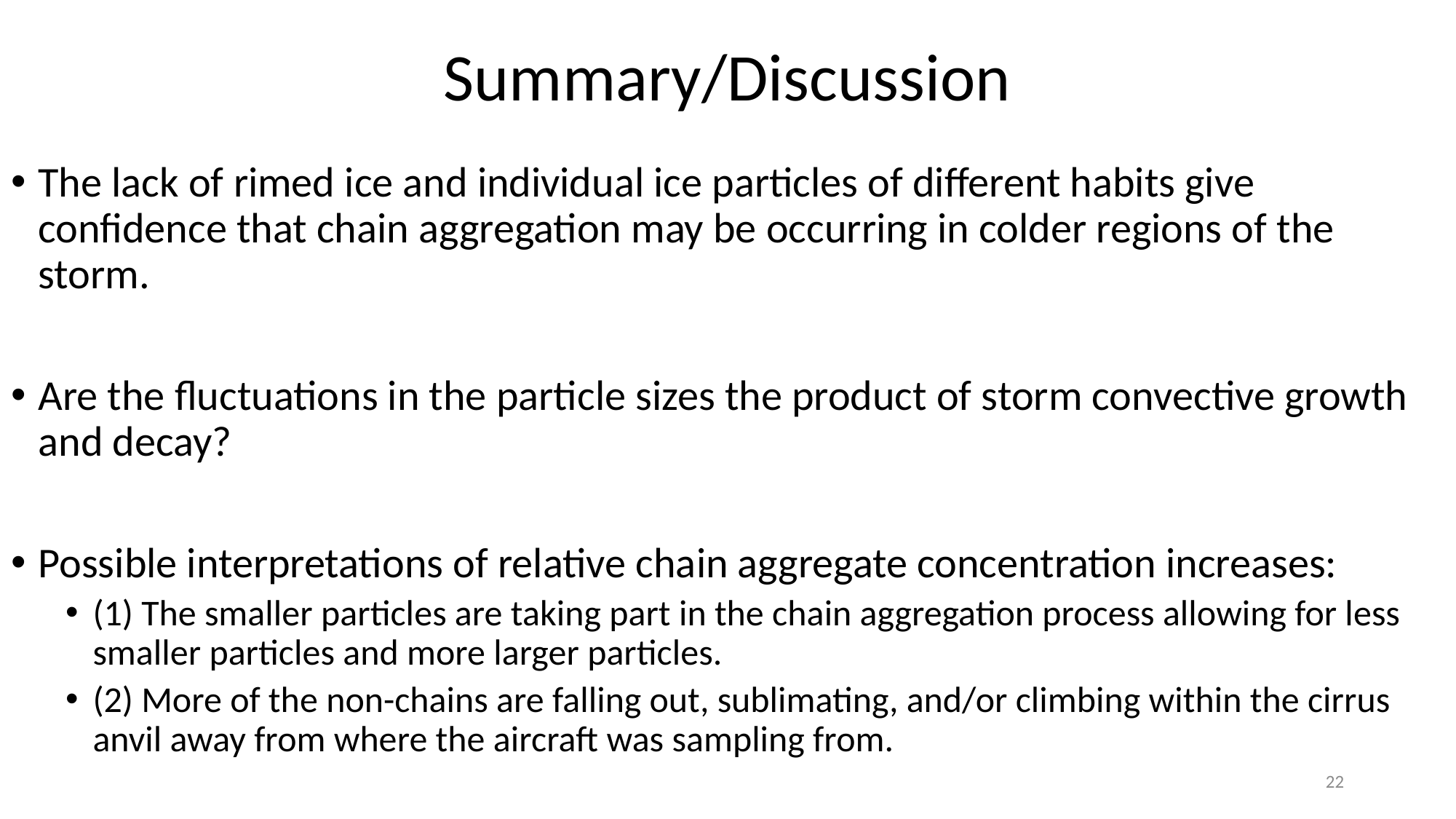

# Summary/Discussion
The lack of rimed ice and individual ice particles of different habits give confidence that chain aggregation may be occurring in colder regions of the storm.

Are the fluctuations in the particle sizes the product of storm convective growth and decay?

Possible interpretations of relative chain aggregate concentration increases:
(1) The smaller particles are taking part in the chain aggregation process allowing for less smaller particles and more larger particles.
(2) More of the non-chains are falling out, sublimating, and/or climbing within the cirrus anvil away from where the aircraft was sampling from.
22